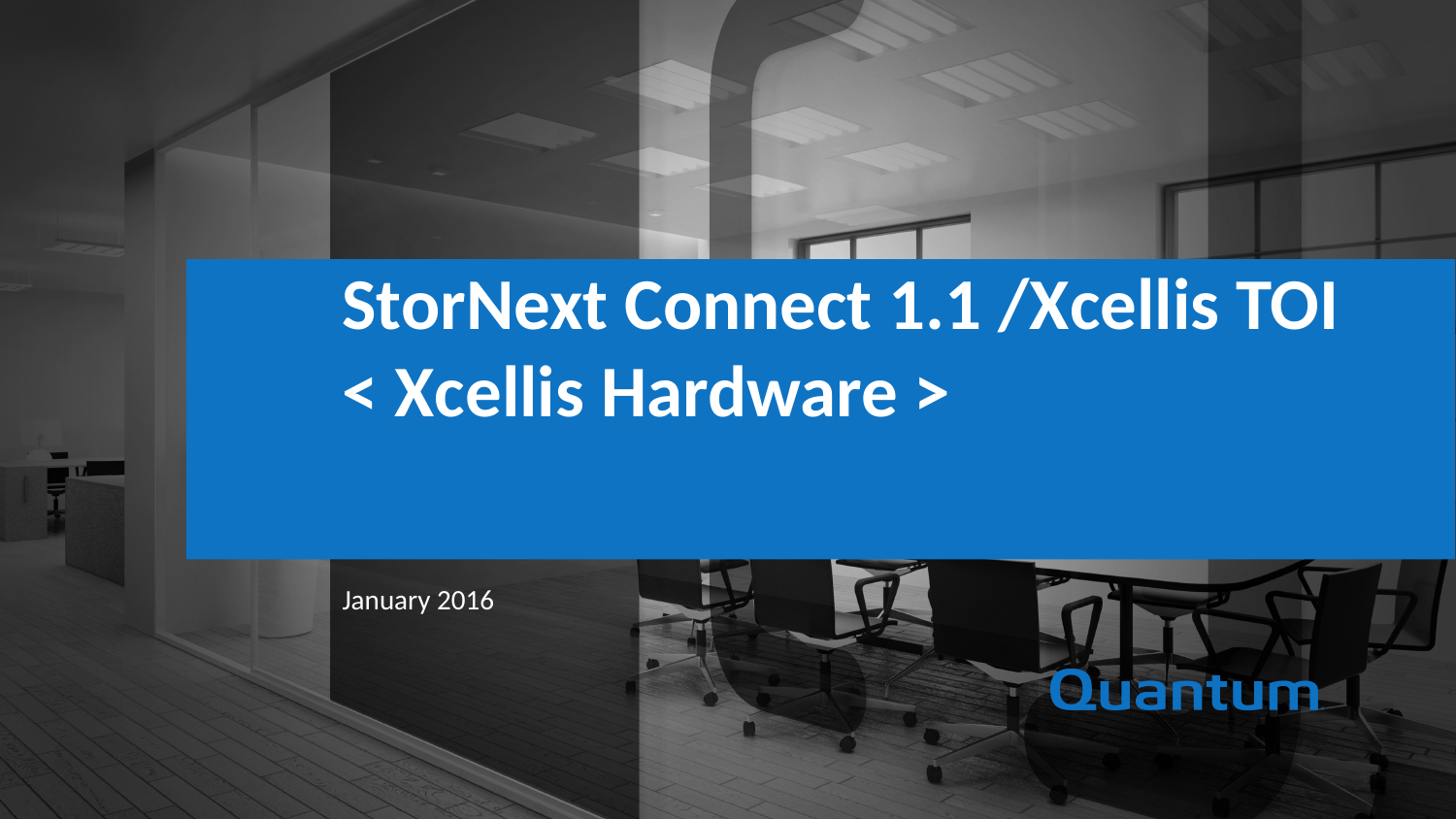

StorNext Connect 1.1 /Xcellis TOI
< Xcellis Hardware >

January 2016